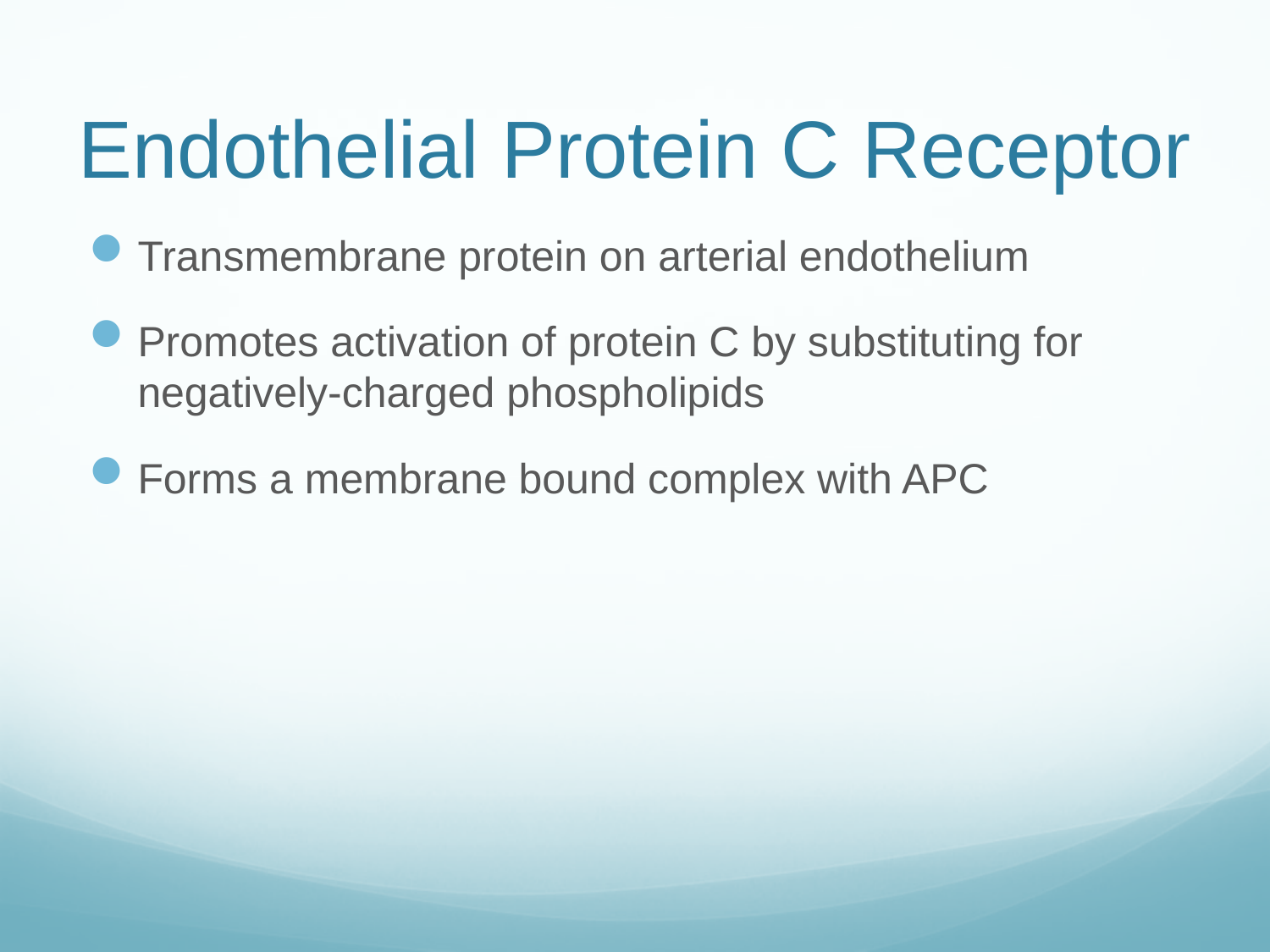

# Endothelial Protein C Receptor
Transmembrane protein on arterial endothelium
Promotes activation of protein C by substituting for negatively-charged phospholipids
Forms a membrane bound complex with APC